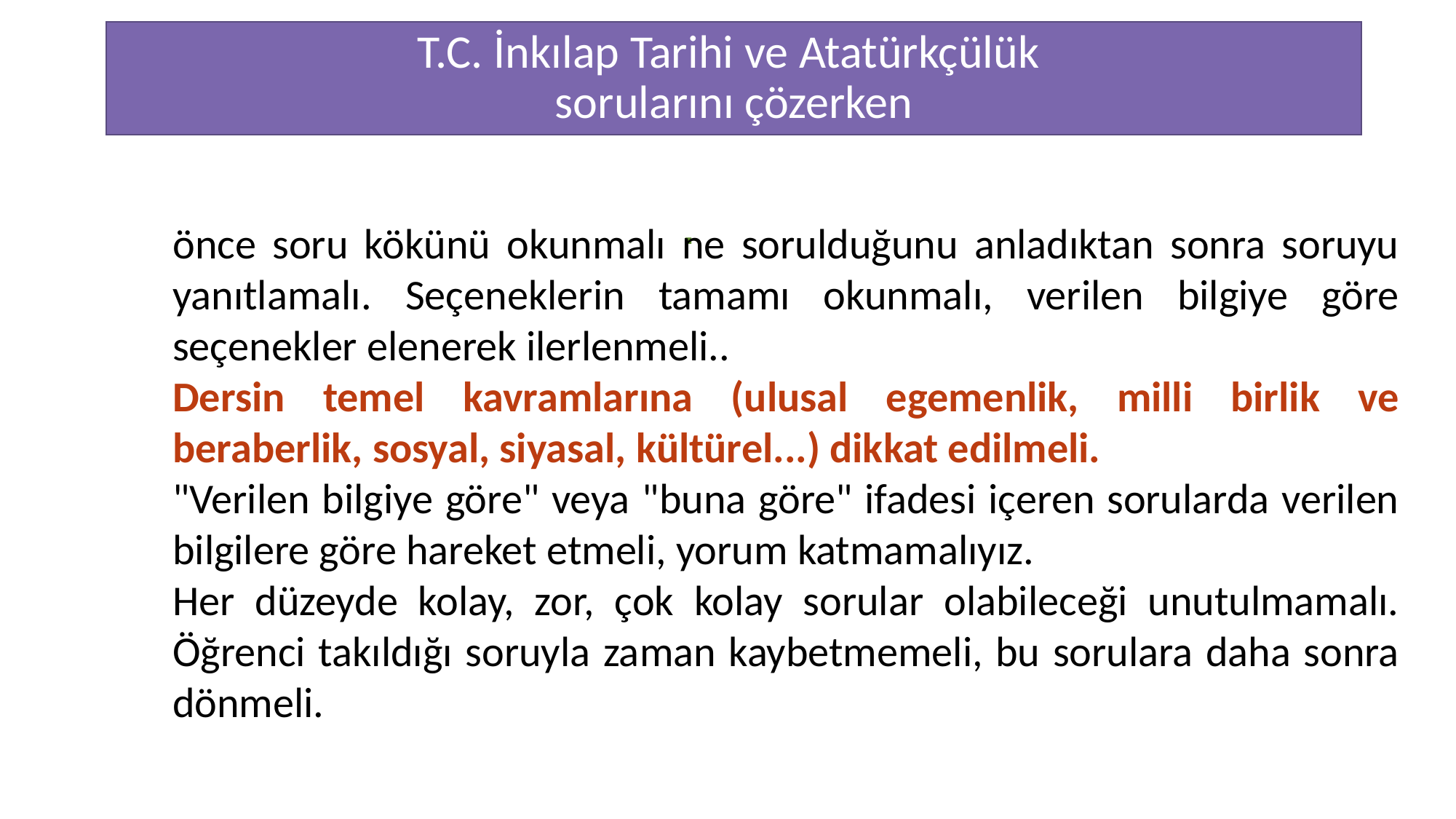

# T.C. İnkılap Tarihi ve Atatürkçülük sorularını çözerken
.
önce soru kökünü okunmalı ne sorulduğunu anladıktan sonra soruyu yanıtlamalı. Seçeneklerin tamamı okunmalı, verilen bilgiye göre seçenekler elenerek ilerlenmeli..
Dersin temel kavramlarına (ulusal egemenlik, milli birlik ve beraberlik, sosyal, siyasal, kültürel...) dikkat edilmeli.
"Verilen bilgiye göre" veya "buna göre" ifadesi içeren sorularda verilen bilgilere göre hareket etmeli, yorum katmamalıyız.
Her düzeyde kolay, zor, çok kolay sorular olabileceği unutulmamalı. Öğrenci takıldığı soruyla zaman kaybetmemeli, bu sorulara daha sonra dönmeli.
TESTING